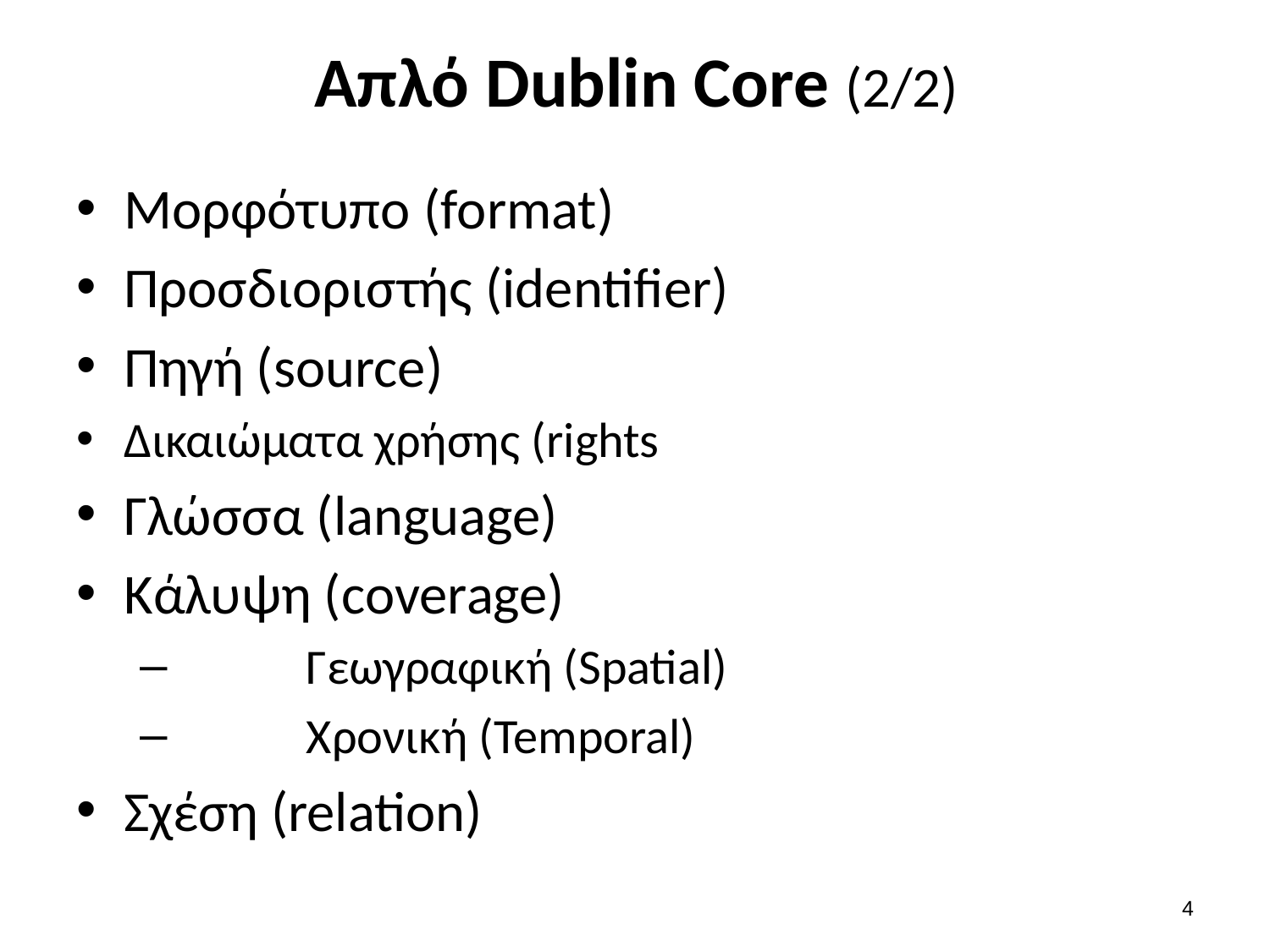

# Απλό Dublin Core (2/2)
Μορφότυπο (format)
Προσδιοριστής (identifier)
Πηγή (source)
Δικαιώματα χρήσης (rights
Γλώσσα (language)
Κάλυψη (coverage)
	Γεωγραφική (Spatial)
	Χρονική (Temporal)
Σχέση (relation)

4